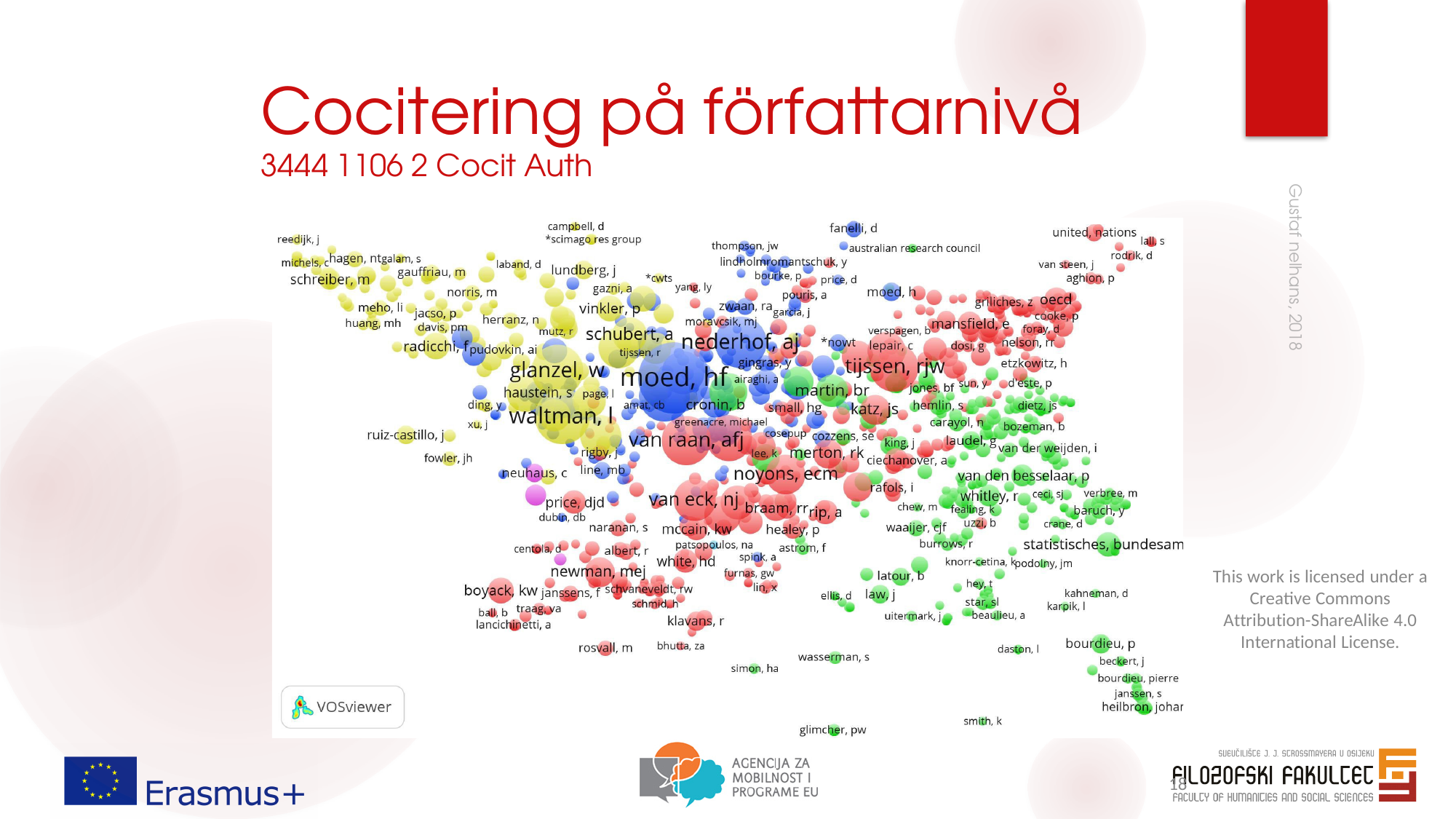

# Cocitering på författarnivå
3444 1106 2 Cocit Auth

Gustaf nelhans, 2018
This work is licensed under a Creative Commons Attribution-ShareAlike 4.0 International License.
18